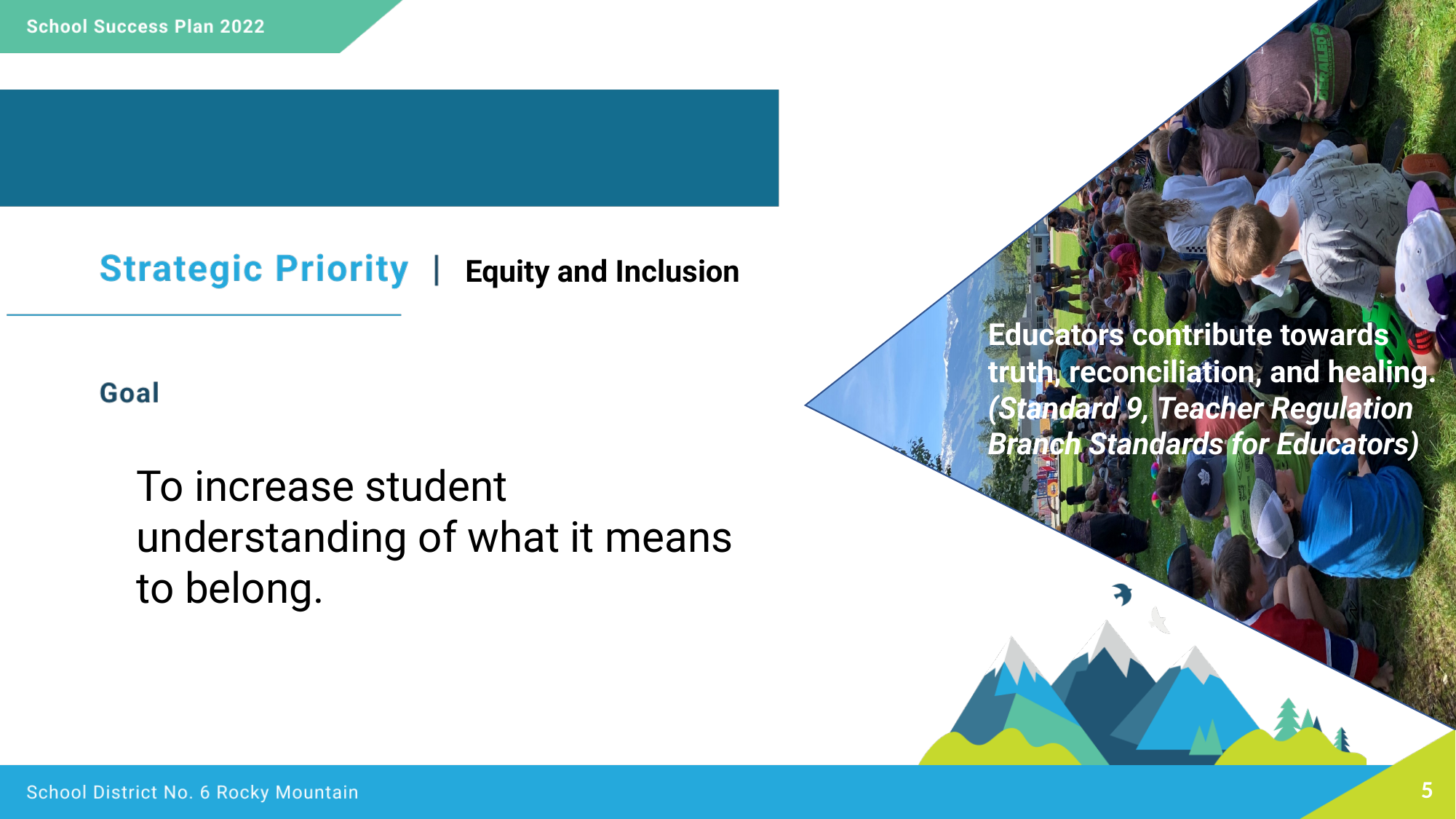

Equity and Inclusion
Educators contribute towards truth, reconciliation, and healing.
(Standard 9, Teacher Regulation Branch Standards for Educators)
To increase student understanding of what it means to belong.
5